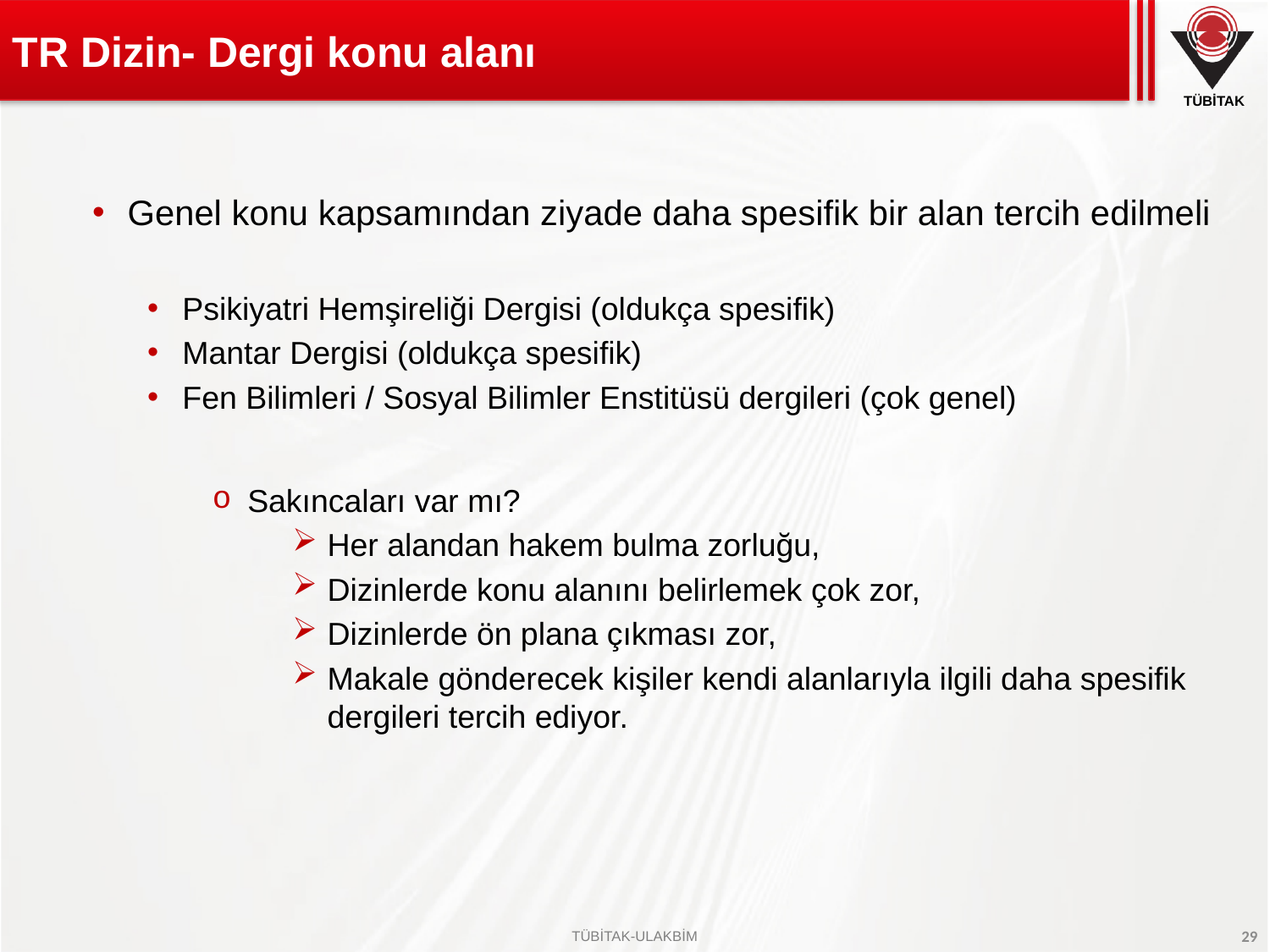

# TR Dizin- Dergi konu alanı

Genel konu kapsamından ziyade daha spesifik bir alan tercih edilmeli

Psikiyatri Hemşireliği Dergisi (oldukça spesifik)
Mantar Dergisi (oldukça spesifik)
Fen Bilimleri / Sosyal Bilimler Enstitüsü dergileri (çok genel)

Sakıncaları var mı?
Her alandan hakem bulma zorluğu,
Dizinlerde konu alanını belirlemek çok zor,
Dizinlerde ön plana çıkması zor,
Makale gönderecek kişiler kendi alanlarıyla ilgili daha spesifik dergileri tercih ediyor.